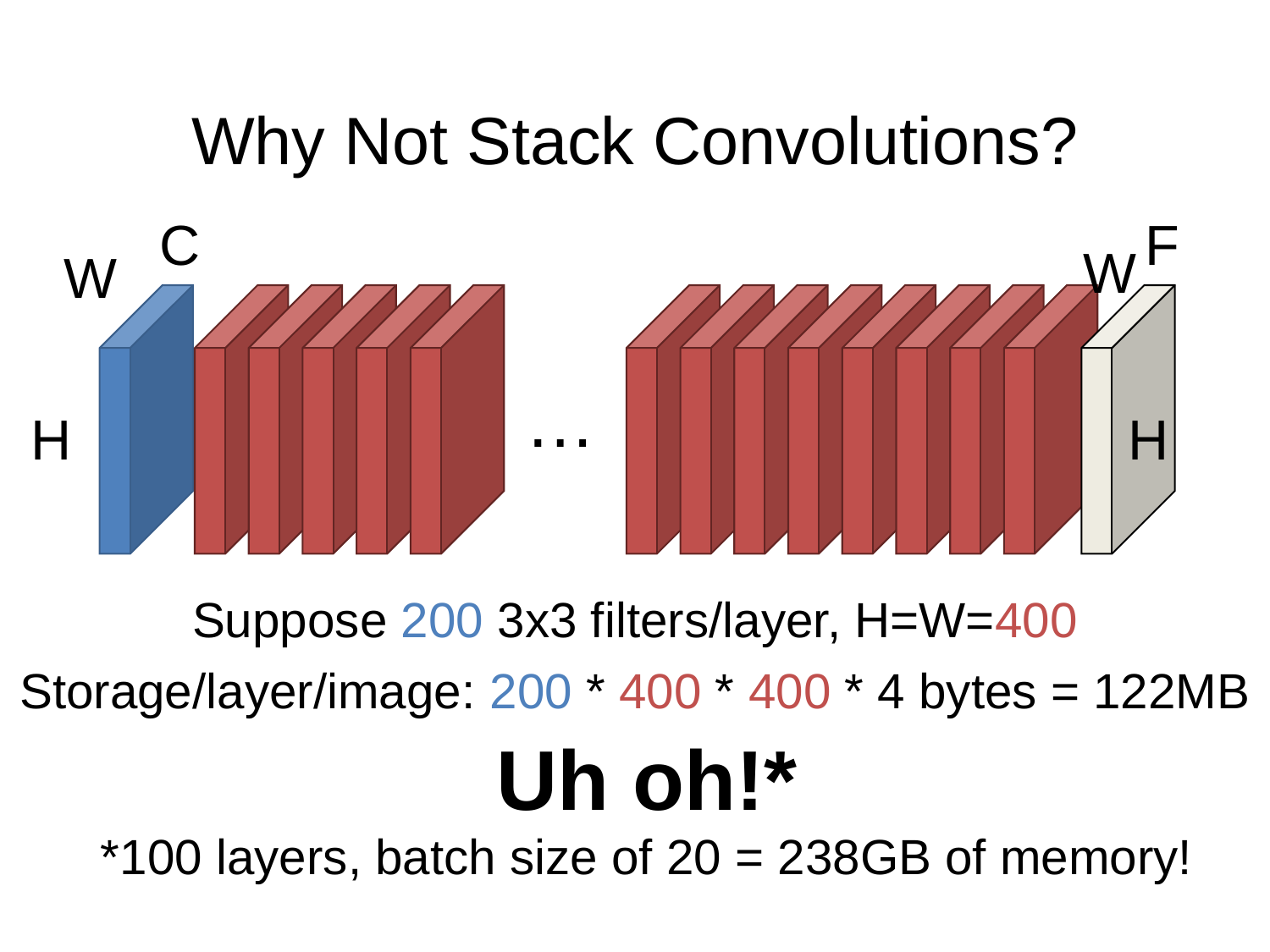

# Why Not Stack Convolutions?
C
W

H
F
W

H

…
Suppose 200 3x3 filters/layer, H=W=400
Storage/layer/image: 200 * 400 * 400 * 4 bytes = 122MB
Uh oh!*
*100 layers, batch size of 20 = 238GB of memory!